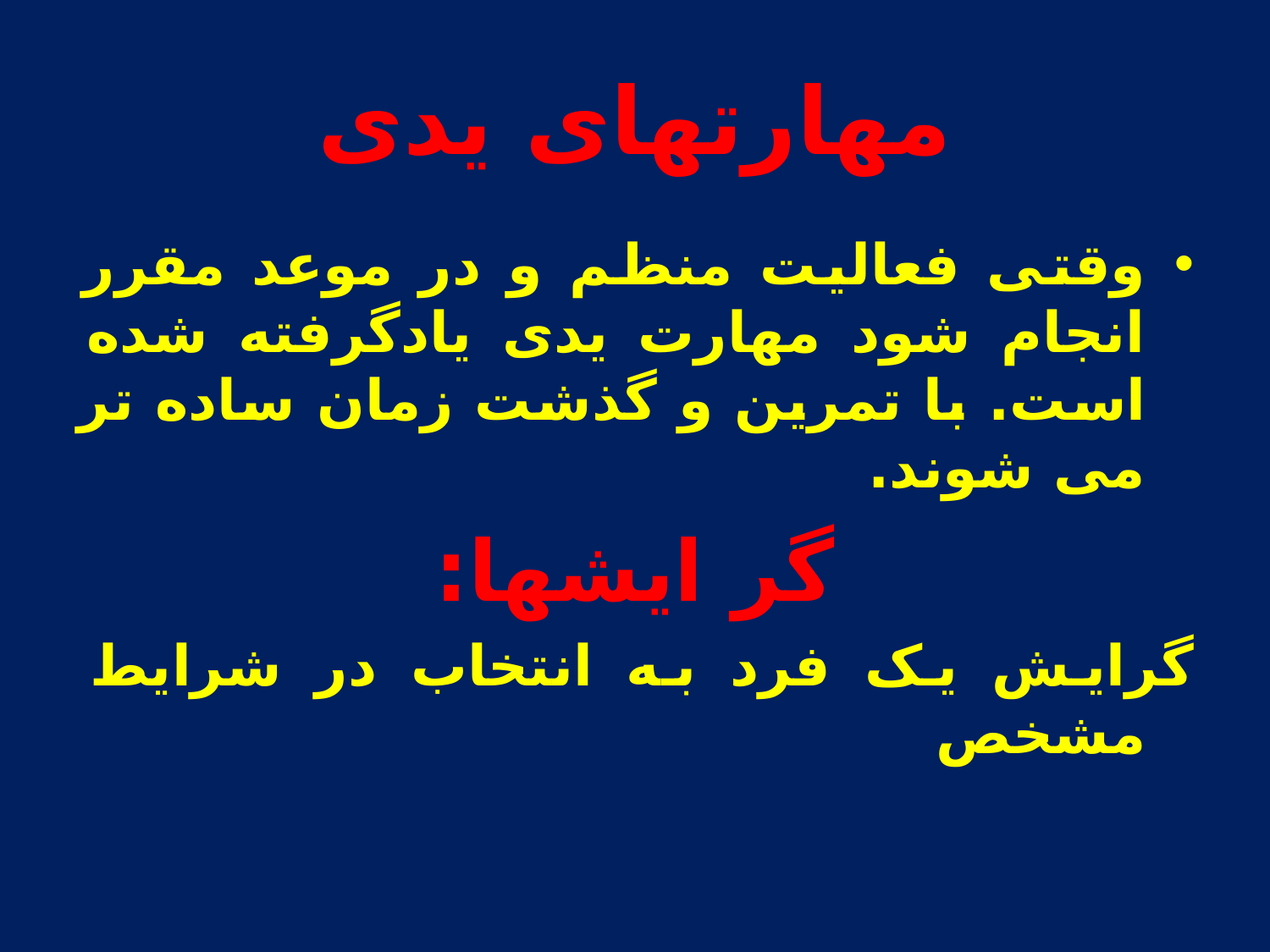

# مهارتهای یدی
وقتی فعالیت منظم و در موعد مقرر انجام شود مهارت یدی یادگرفته شده است. با تمرین و گذشت زمان ساده تر می شوند.
گر ایشها:
گرایش یک فرد به انتخاب در شرایط مشخص